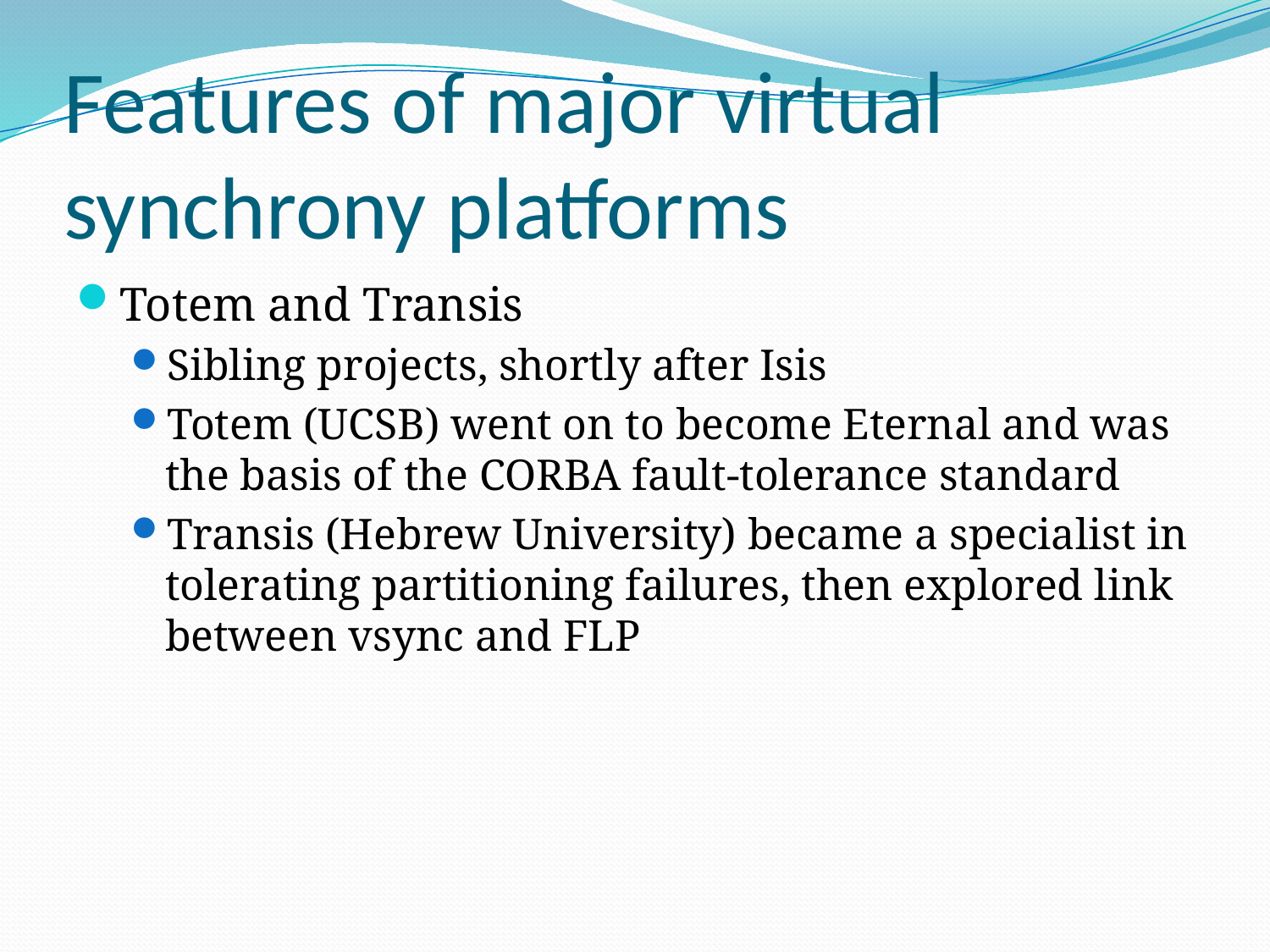

# Features of major virtual synchrony platforms
Totem and Transis
Sibling projects, shortly after Isis
Totem (UCSB) went on to become Eternal and was the basis of the CORBA fault-tolerance standard
Transis (Hebrew University) became a specialist in tolerating partitioning failures, then explored link between vsync and FLP